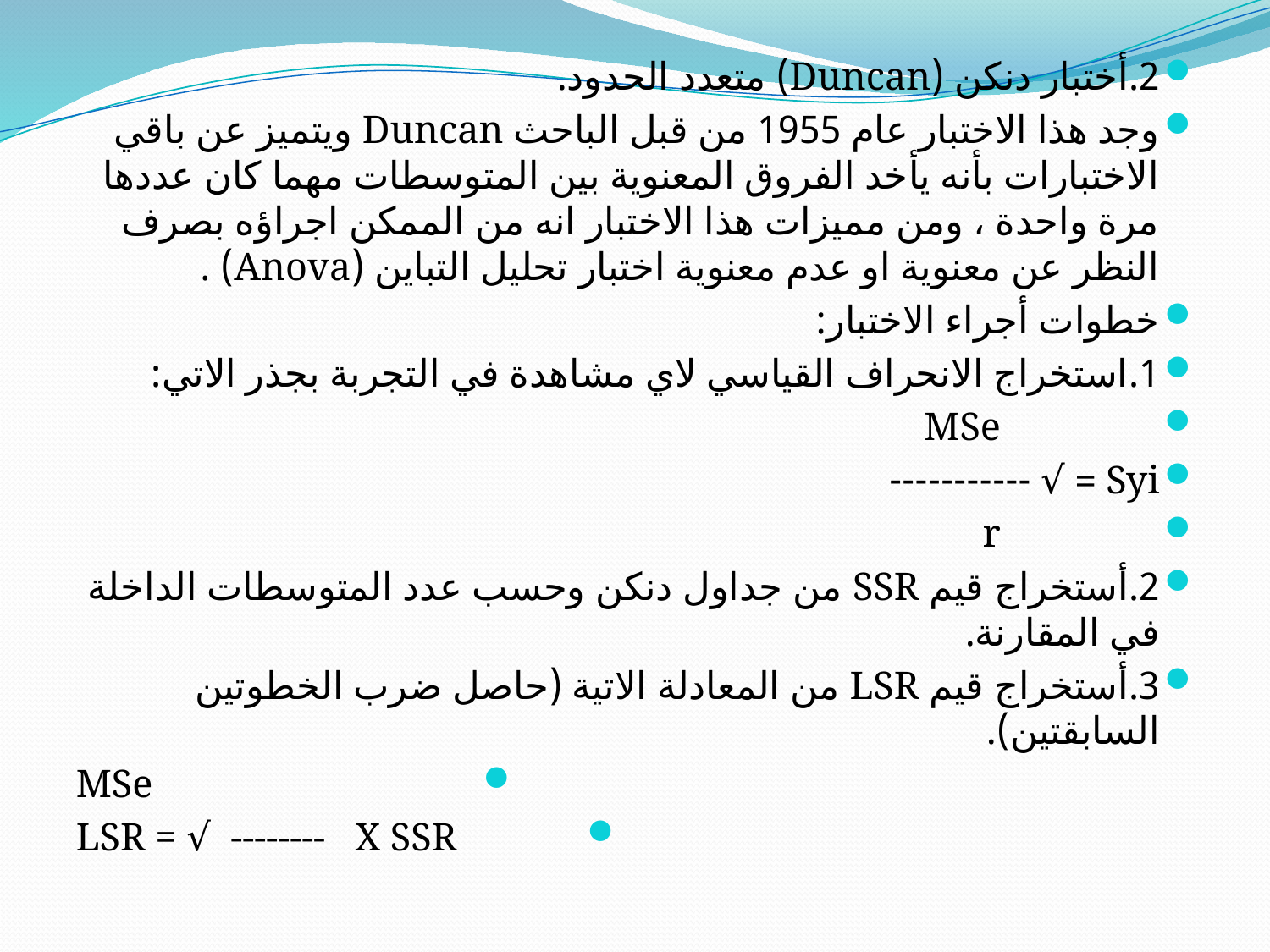

2.	أختبار دنكن (Duncan) متعدد الحدود.
وجد هذا الاختبار عام 1955 من قبل الباحث Duncan ويتميز عن باقي الاختبارات بأنه يأخد الفروق المعنوية بين المتوسطات مهما كان عددها مرة واحدة ، ومن مميزات هذا الاختبار انه من الممكن اجراؤه بصرف النظر عن معنوية او عدم معنوية اختبار تحليل التباين (Anova) .
خطوات أجراء الاختبار:
1.	استخراج الانحراف القياسي لاي مشاهدة في التجربة بجذر الاتي:
                MSe
Syi = √ -----------
                r
2.	أستخراج قيم SSR من جداول دنكن وحسب عدد المتوسطات الداخلة في المقارنة.
3.	أستخراج قيم LSR من المعادلة الاتية (حاصل ضرب الخطوتين السابقتين).
                  MSe
LSR = √  --------   X SSR